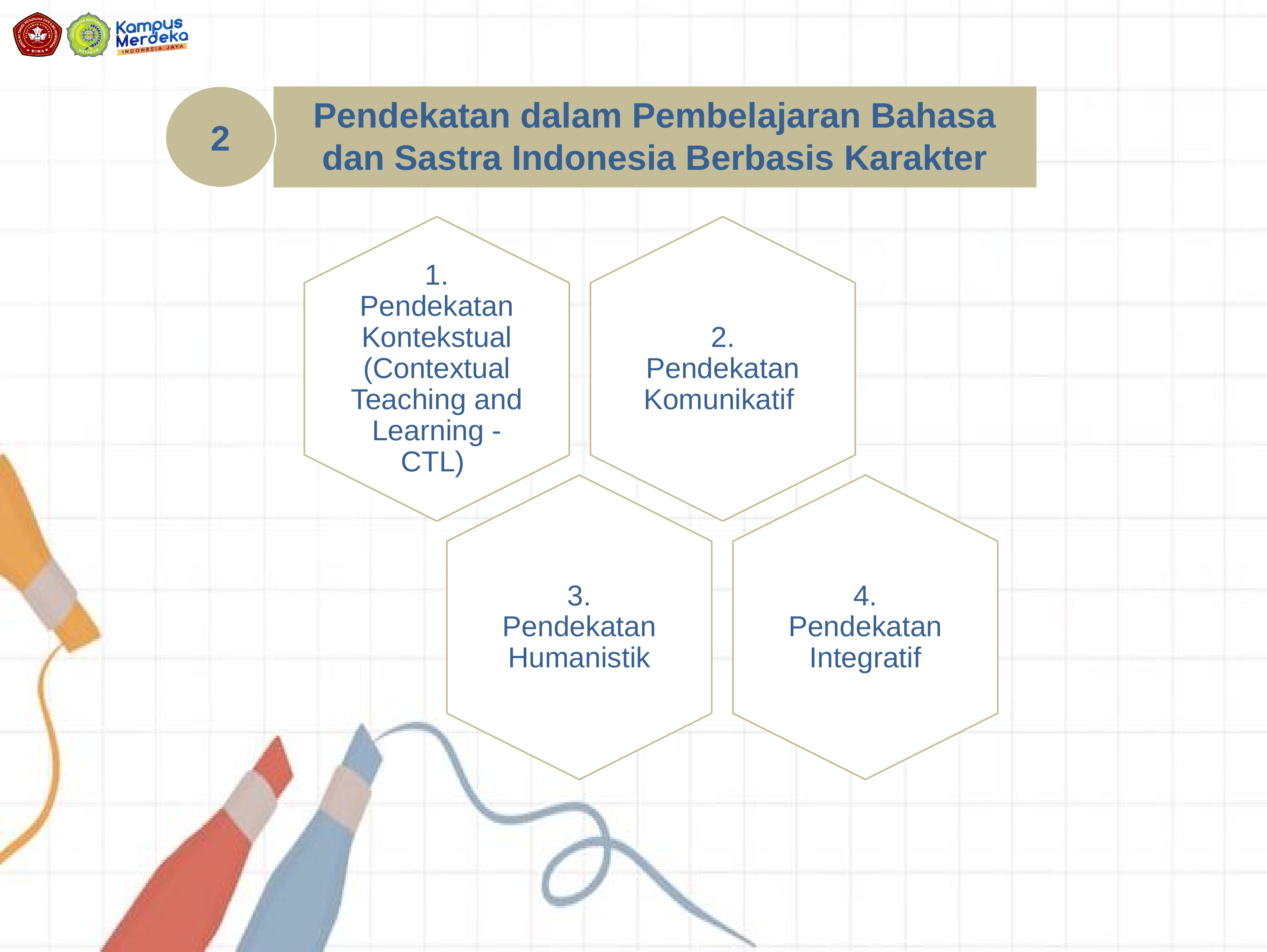

2
# Pendekatan dalam Pembelajaran Bahasa dan Sastra Indonesia Berbasis Karakter
2. Pendekatan Komunikatif
1. Pendekatan Kontekstual (Contextual Teaching and Learning - CTL)
3. Pendekatan Humanistik
4. Pendekatan Integratif